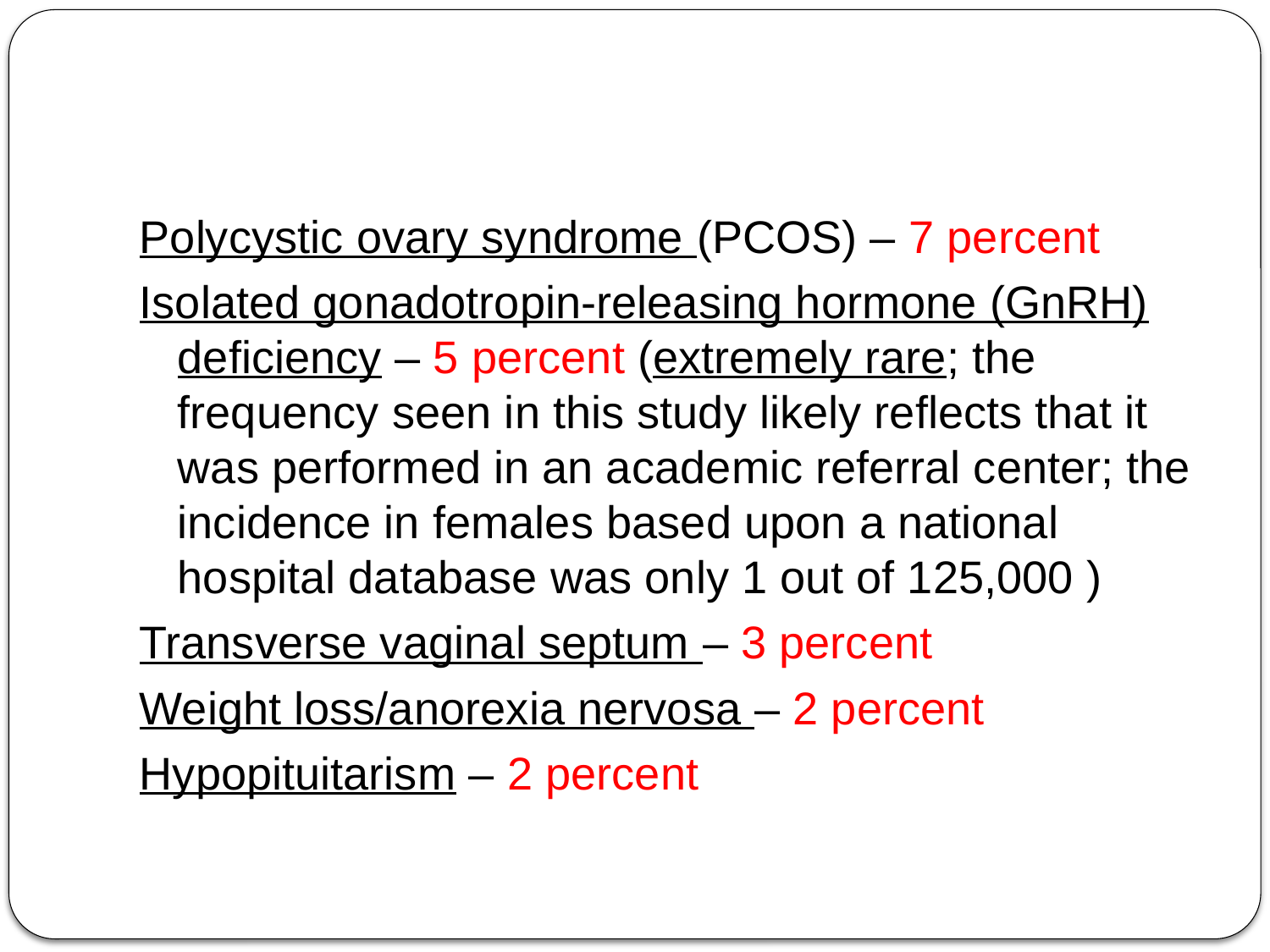

#
Polycystic ovary syndrome (PCOS) – 7 percent
Isolated gonadotropin-releasing hormone (GnRH) deficiency – 5 percent (extremely rare; the frequency seen in this study likely reflects that it was performed in an academic referral center; the incidence in females based upon a national hospital database was only 1 out of 125,000 )
Transverse vaginal septum – 3 percent
Weight loss/anorexia nervosa – 2 percent
Hypopituitarism – 2 percent